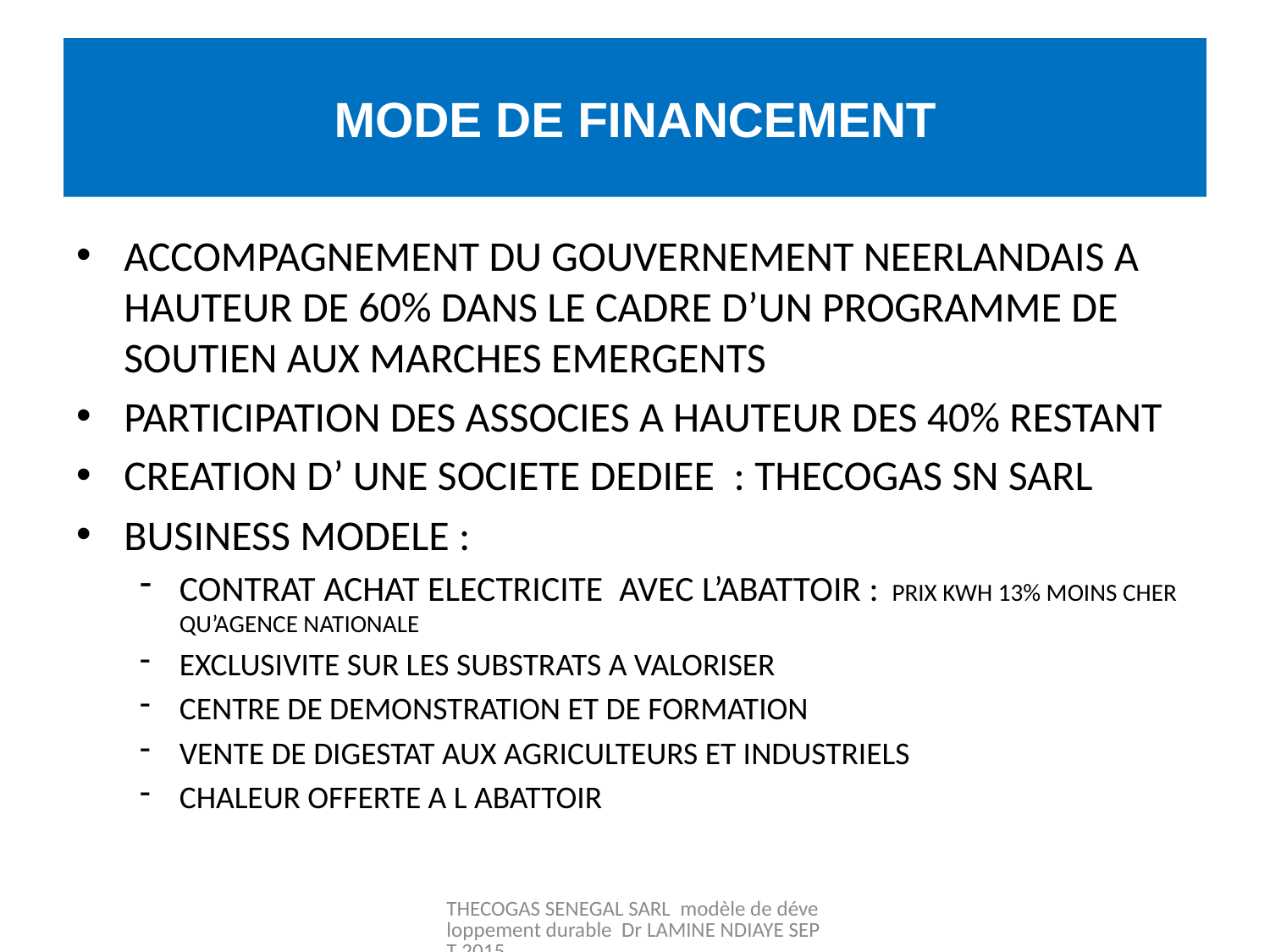

# MODE DE FINANCEMENT
ACCOMPAGNEMENT DU GOUVERNEMENT NEERLANDAIS A HAUTEUR DE 60% DANS LE CADRE D’UN PROGRAMME DE SOUTIEN AUX MARCHES EMERGENTS
PARTICIPATION DES ASSOCIES A HAUTEUR DES 40% RESTANT
CREATION D’ UNE SOCIETE DEDIEE  : THECOGAS SN SARL
BUSINESS MODELE :
CONTRAT ACHAT ELECTRICITE  AVEC L’ABATTOIR :  PRIX KWH 13% MOINS CHER QU’AGENCE NATIONALE
EXCLUSIVITE SUR LES SUBSTRATS A VALORISER
CENTRE DE DEMONSTRATION ET DE FORMATION
VENTE DE DIGESTAT AUX AGRICULTEURS ET INDUSTRIELS
CHALEUR OFFERTE A L ABATTOIR
THECOGAS SENEGAL SARL  modèle de développement durable  Dr LAMINE NDIAYE SEPT 2015